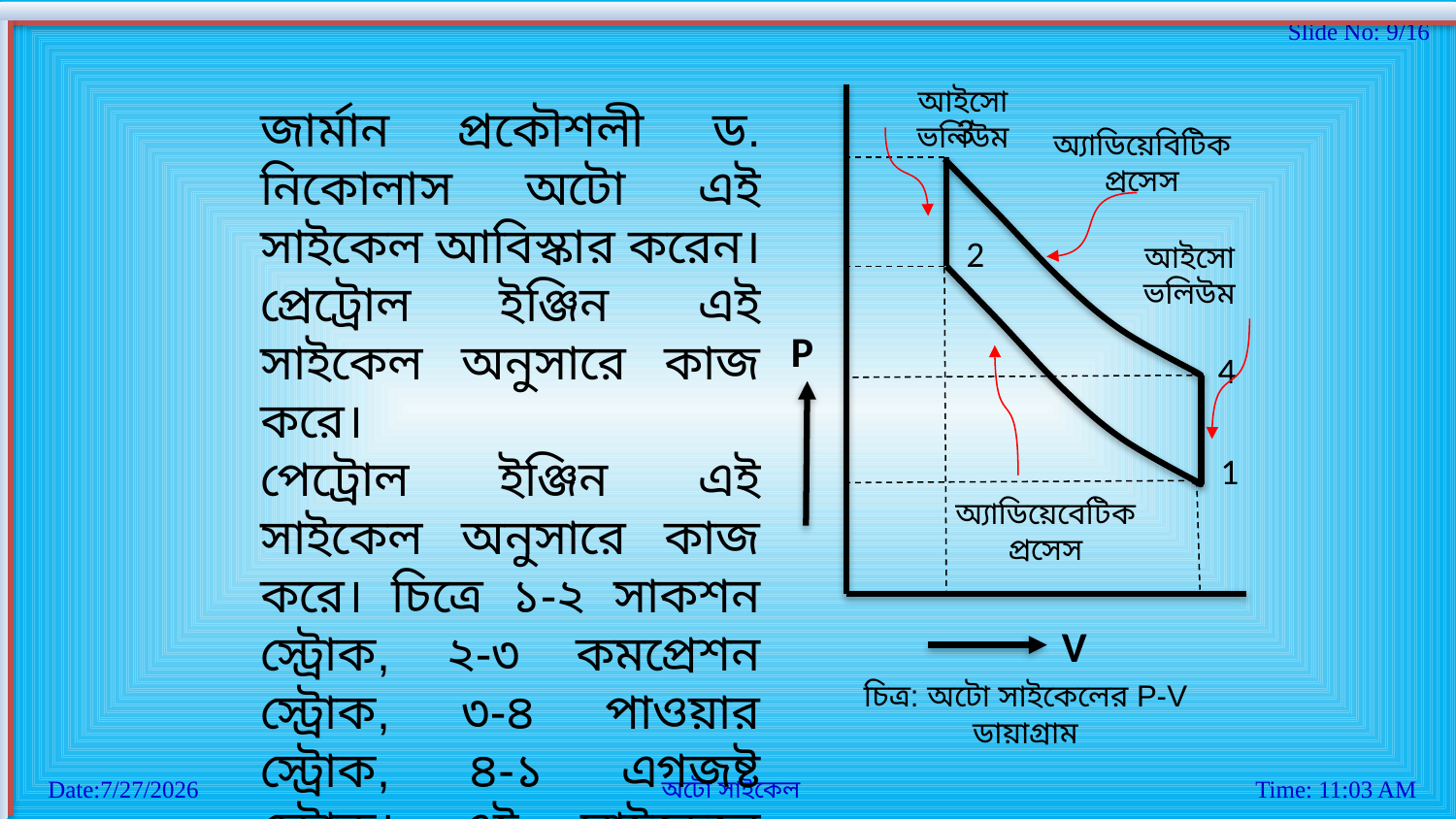

আইসো ভলিউম
3
অ্যাডিয়েবিটিক প্রসেস

2
আইসো ভলিউম

P
4
1
অ্যাডিয়েবেটিক প্রসেস
V
চিত্র: অটো সাইকেলের P-V ডায়াগ্রাম
জার্মান প্রকৌশলী ড. নিকোলাস অটো এই সাইকেল আবিস্কার করেন। প্রেট্রোল ইঞ্জিন এই সাইকেল অনুসারে কাজ করে।
পেট্রোল ইঞ্জিন এই সাইকেল অনুসারে কাজ করে। চিত্রে ১-২ সাকশন স্ট্রোক, ২-৩ কমপ্রেশন স্ট্রোক, ৩-৪ পাওয়ার স্ট্রোক, ৪-১ এগজষ্ট স্ট্রোক। এই সাইকেলে ফুয়েল ধ্রব আয়তনে  প্রজ্জ্বলিত হয়। তাই অটো সাইকেল কে ধ্রব আয়তন সাইকেল ও বলে।